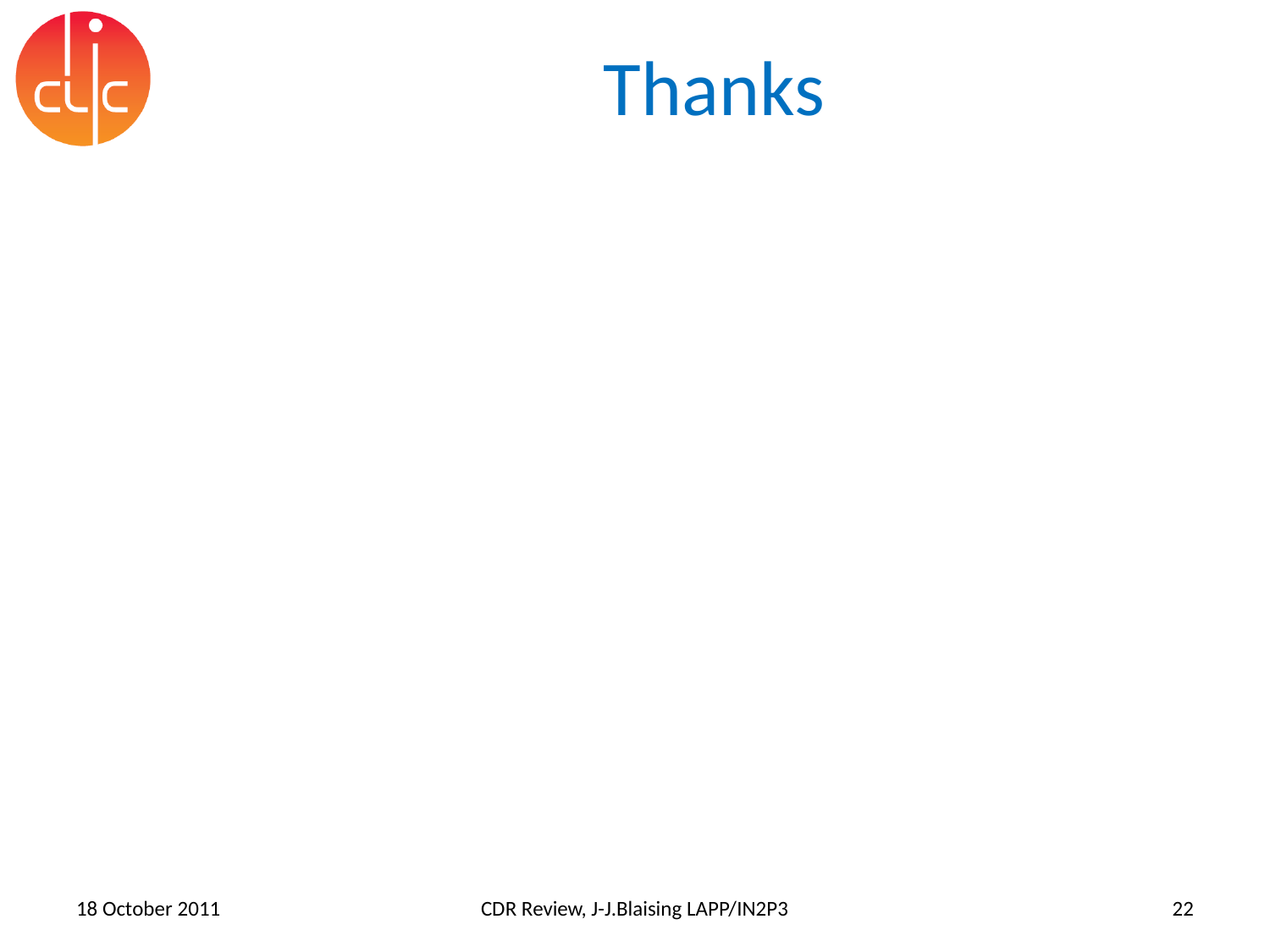

# Thanks
18 October 2011
CDR Review, J-J.Blaising LAPP/IN2P3
22